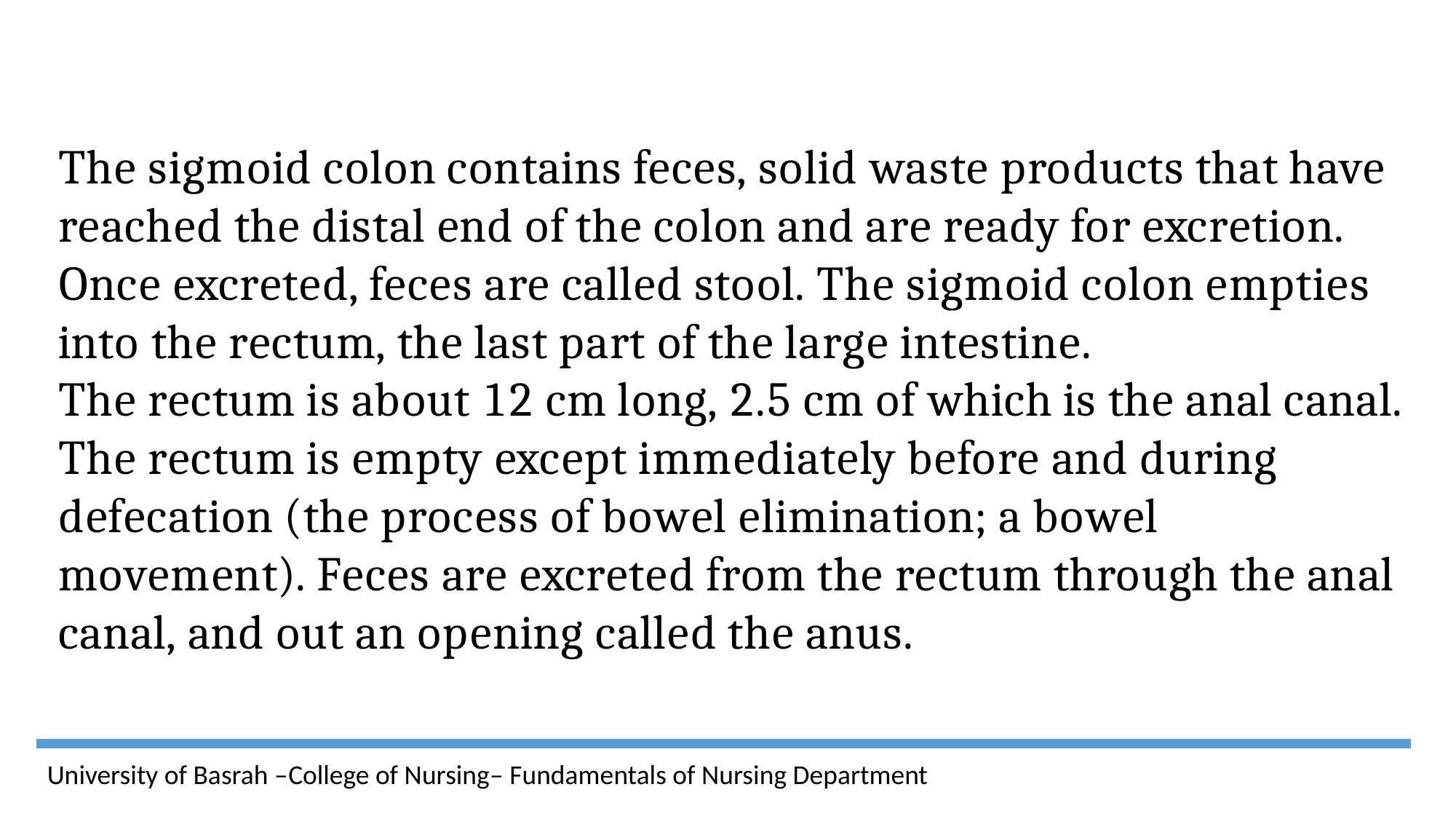

The sigmoid colon contains feces, solid waste products that have reached the distal end of the colon and are ready for excretion. Once excreted, feces are called stool. The sigmoid colon empties into the rectum, the last part of the large intestine.
The rectum is about 12 cm long, 2.5 cm of which is the anal canal. The rectum is empty except immediately before and during defecation (the process of bowel elimination; a bowel movement). Feces are excreted from the rectum through the anal canal, and out an opening called the anus.

University of Basrah –College of Nursing– Fundamentals of Nursing Department